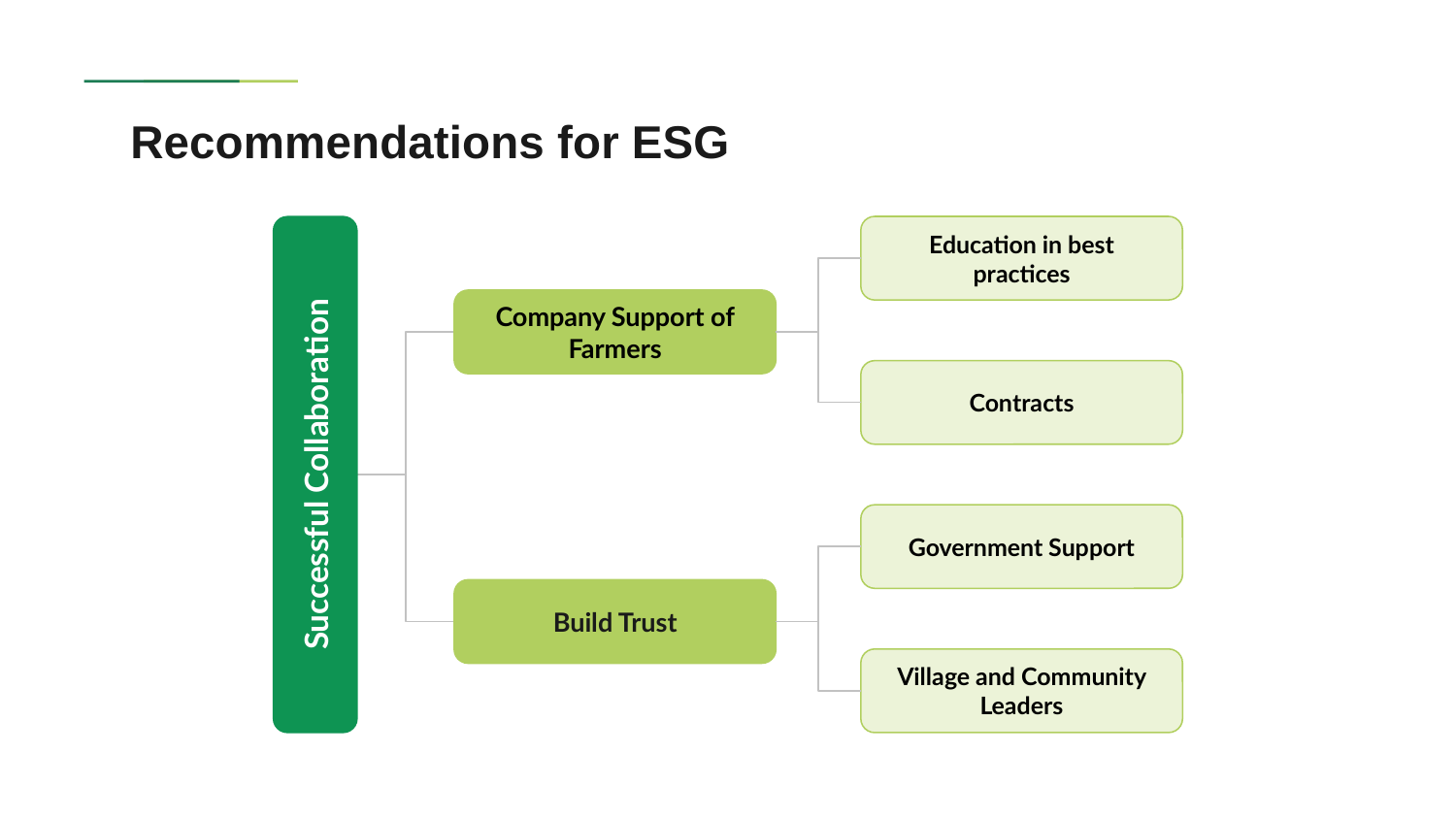

# Recommendations for ESG
Education in best practices
Company Support of Farmers
Contracts
Successful Collaboration
Government Support
Build Trust
Village and Community Leaders